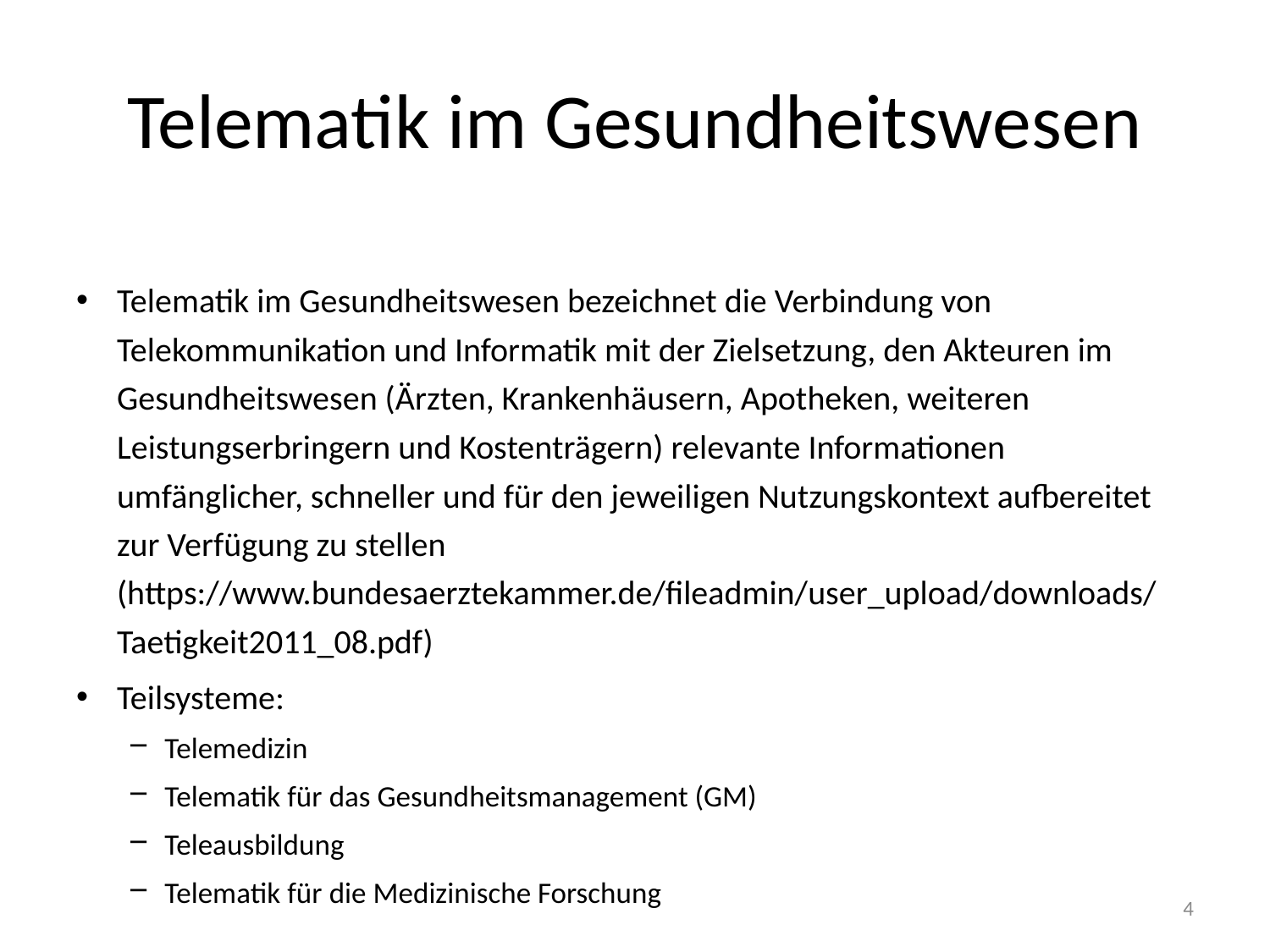

# Telematik im Gesundheitswesen
Telematik im Gesundheitswesen bezeichnet die Verbindung von Telekommunikation und Informatik mit der Zielsetzung, den Akteuren im Gesundheitswesen (Ärzten, Krankenhäusern, Apotheken, weiteren Leistungserbringern und Kostenträgern) relevante Informationen umfänglicher, schneller und für den jeweiligen Nutzungskontext aufbereitet zur Verfügung zu stellen (https://www.bundesaerztekammer.de/fileadmin/user_upload/downloads/Taetigkeit2011_08.pdf)
Teilsysteme:
Telemedizin
Telematik für das Gesundheitsmanagement (GM)
Teleausbildung
Telematik für die Medizinische Forschung
4